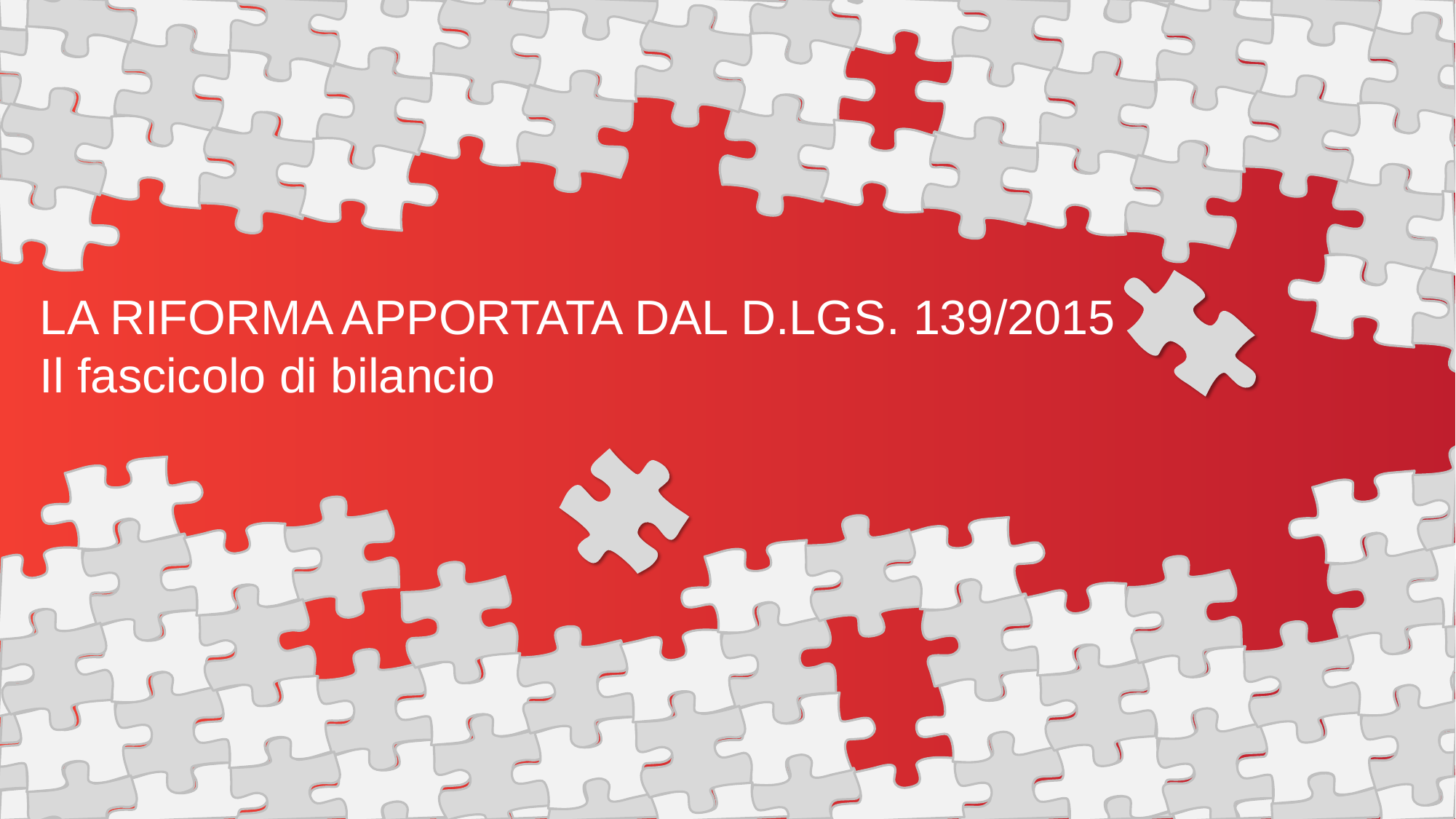

# LA RIFORMA APPORTATA DAL D.LGS. 139/2015 Il fascicolo di bilancio